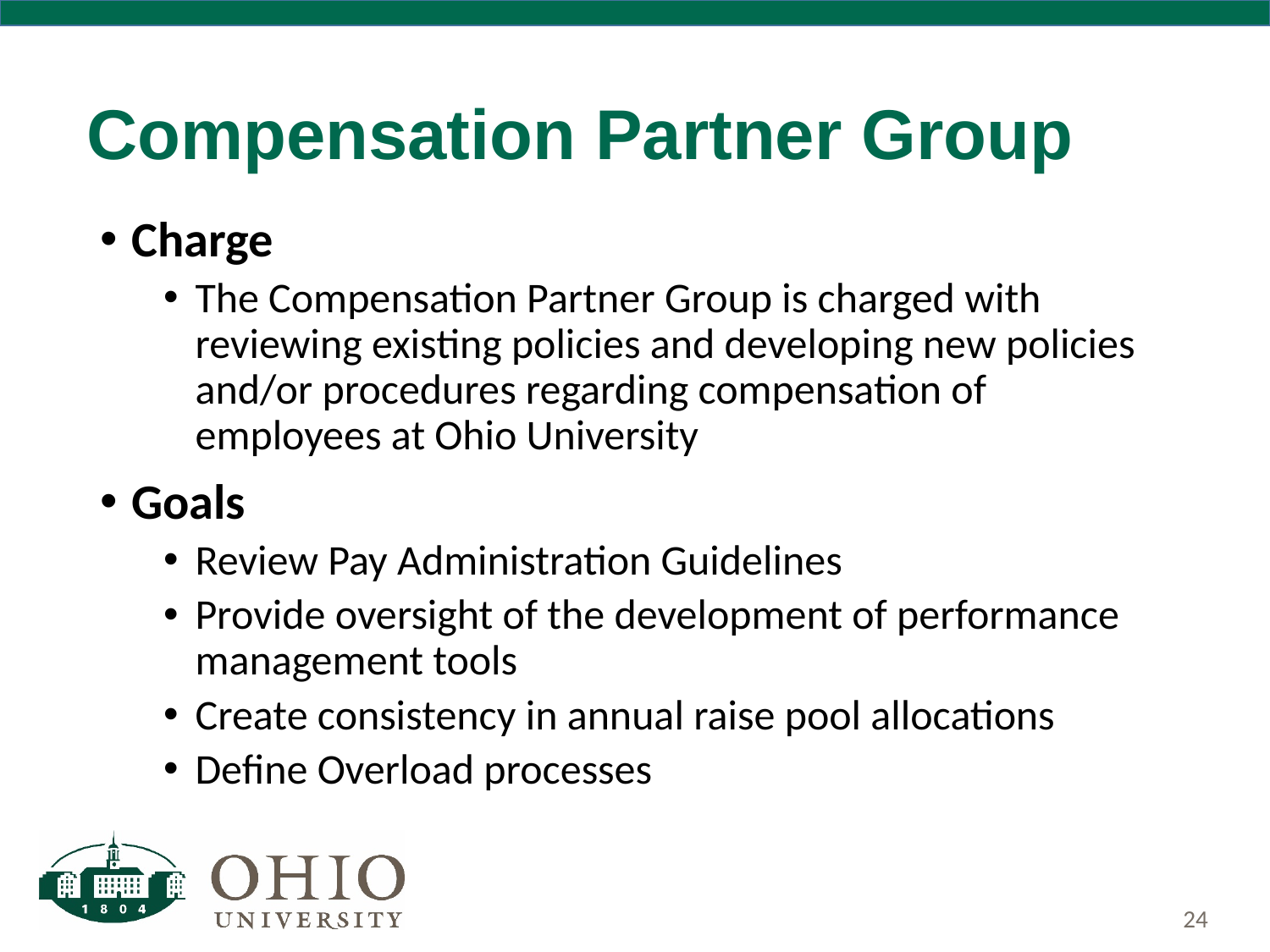

# Compensation Partner Group
Charge
The Compensation Partner Group is charged with reviewing existing policies and developing new policies and/or procedures regarding compensation of employees at Ohio University
Goals
Review Pay Administration Guidelines
Provide oversight of the development of performance management tools
Create consistency in annual raise pool allocations
Define Overload processes